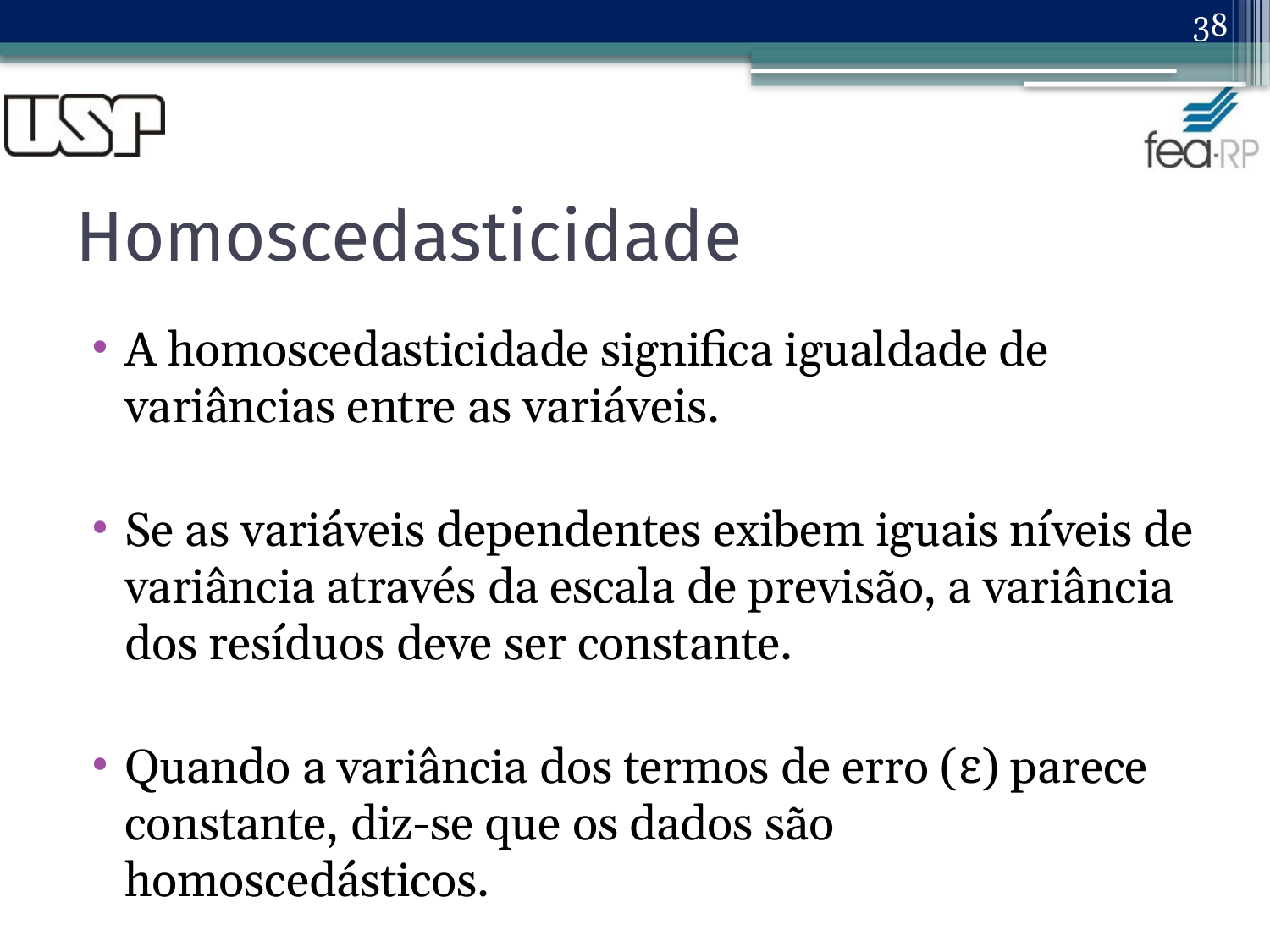

38
# Homoscedasticidade
A homoscedasticidade significa igualdade de variâncias entre as variáveis.

Se as variáveis dependentes exibem iguais níveis de variância através da escala de previsão, a variância dos resíduos deve ser constante.

Quando a variância dos termos de erro (ε) parece constante, diz-se que os dados são homoscedásticos.